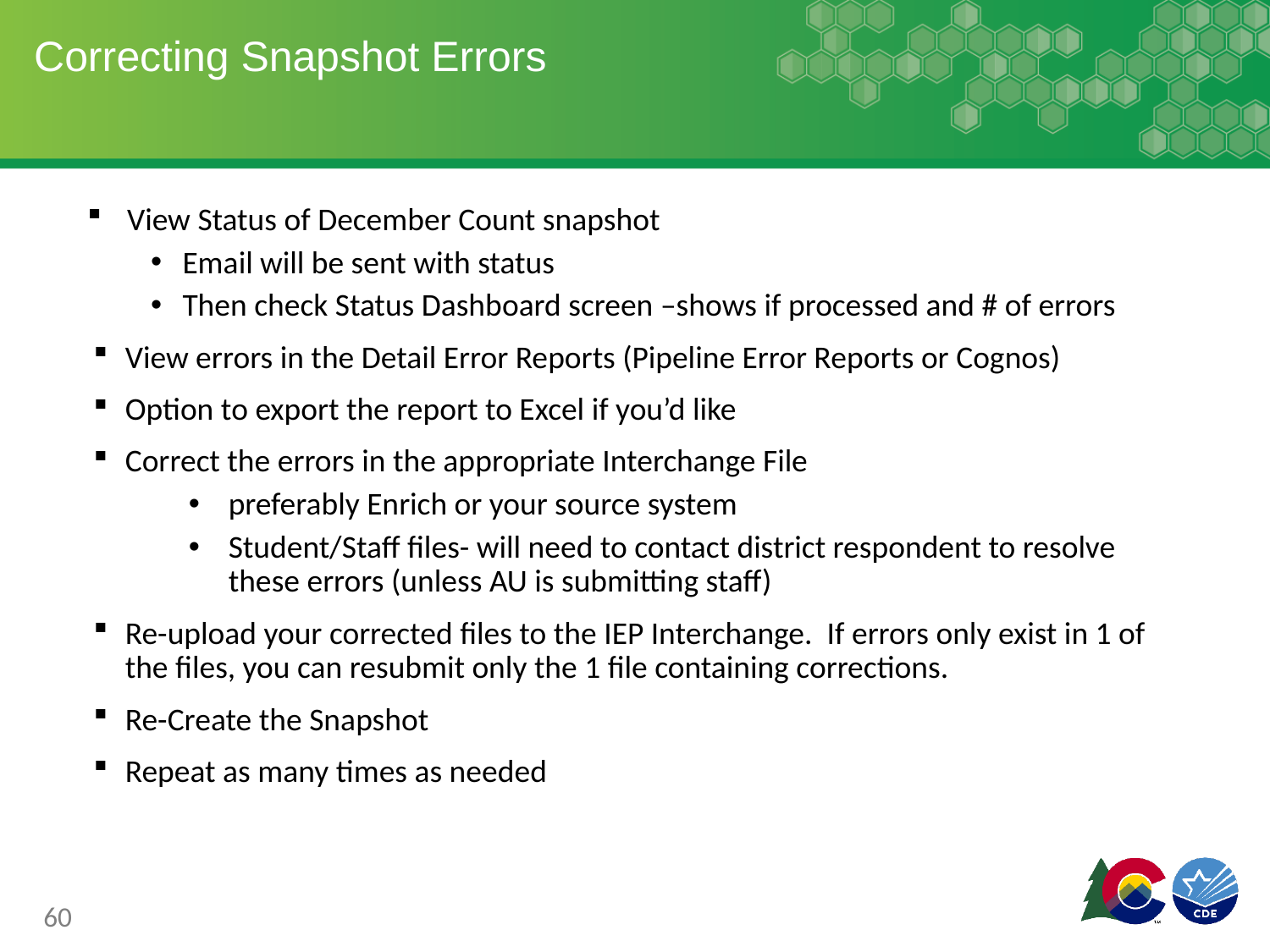

# Correcting Snapshot Errors
View Status of December Count snapshot
Email will be sent with status
Then check Status Dashboard screen –shows if processed and # of errors
View errors in the Detail Error Reports (Pipeline Error Reports or Cognos)
Option to export the report to Excel if you’d like
Correct the errors in the appropriate Interchange File
preferably Enrich or your source system
Student/Staff files- will need to contact district respondent to resolve these errors (unless AU is submitting staff)
Re-upload your corrected files to the IEP Interchange.  If errors only exist in 1 of the files, you can resubmit only the 1 file containing corrections.
Re-Create the Snapshot
Repeat as many times as needed
60